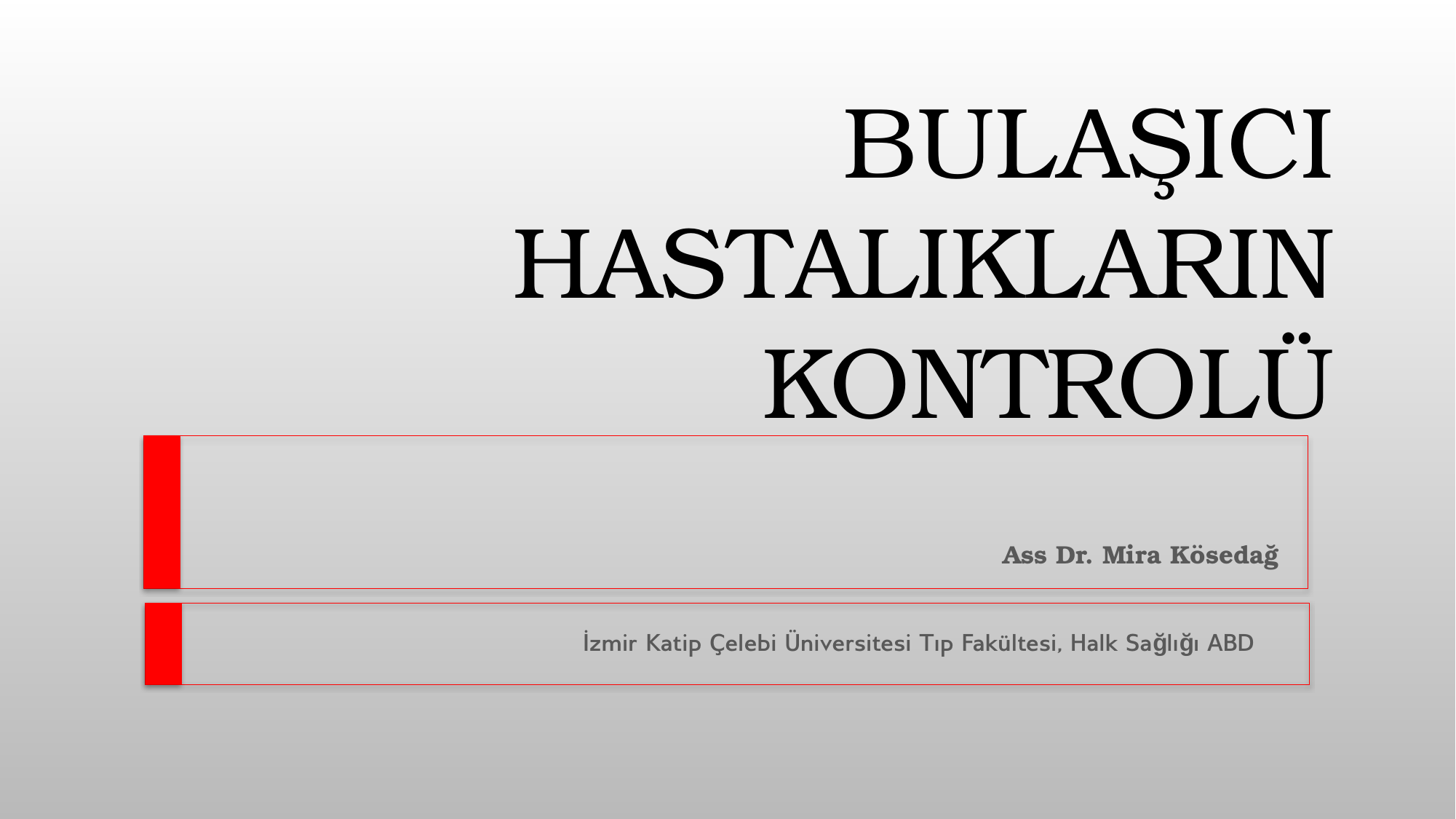

# BULAŞICI HASTALIKLARIN KONTROLÜ

Ass Dr. Mira Kösedağ
İzmir Katip Çelebi Üniversitesi Tıp Fakültesi, Halk Sağlığı ABD